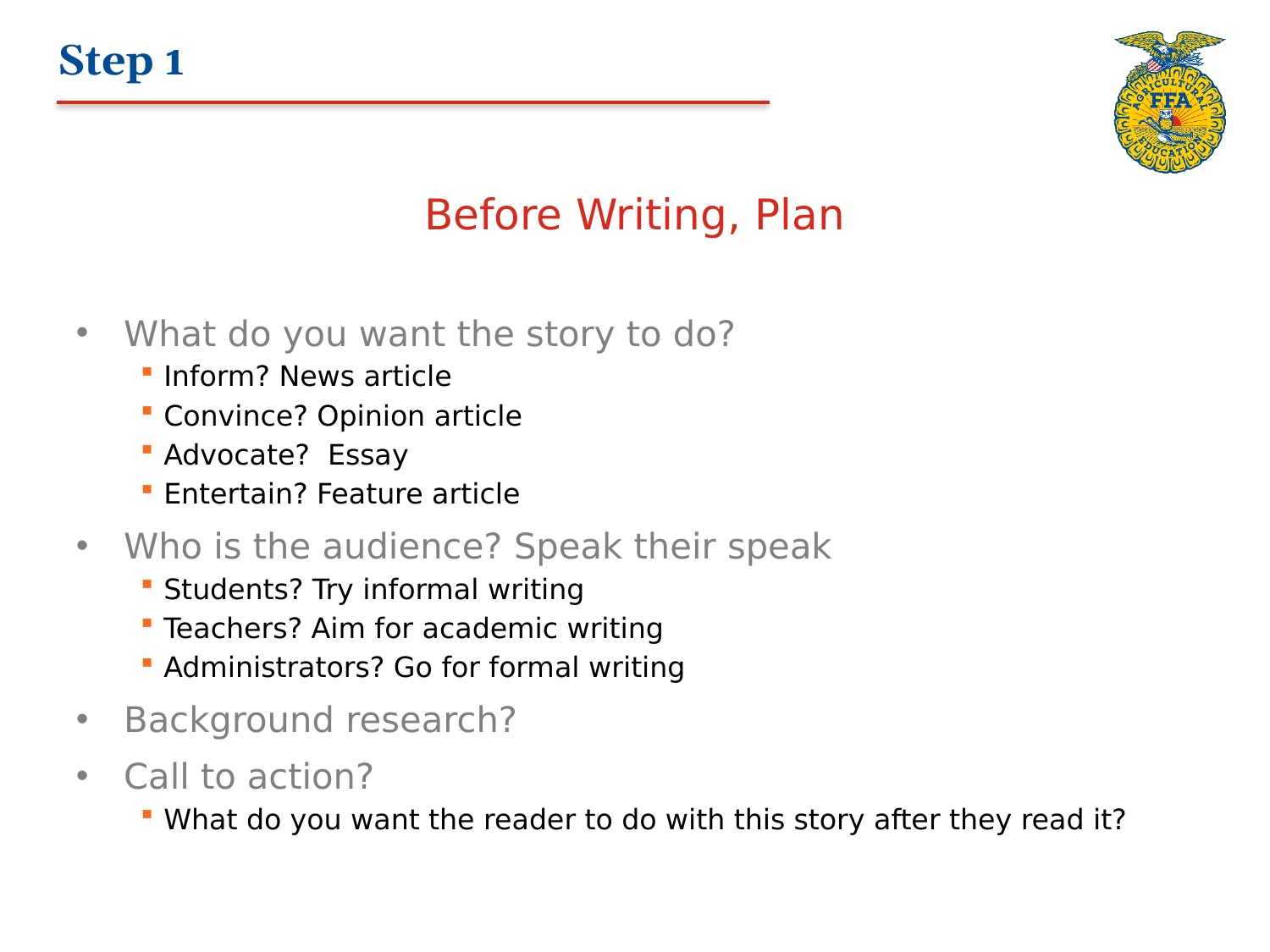

# Step 1
Before Writing, Plan
What do you want the story to do?
Inform? News article
Convince? Opinion article
Advocate?  Essay
Entertain? Feature article
Who is the audience? Speak their speak
Students? Try informal writing
Teachers? Aim for academic writing
Administrators? Go for formal writing
Background research?
Call to action?
What do you want the reader to do with this story after they read it?